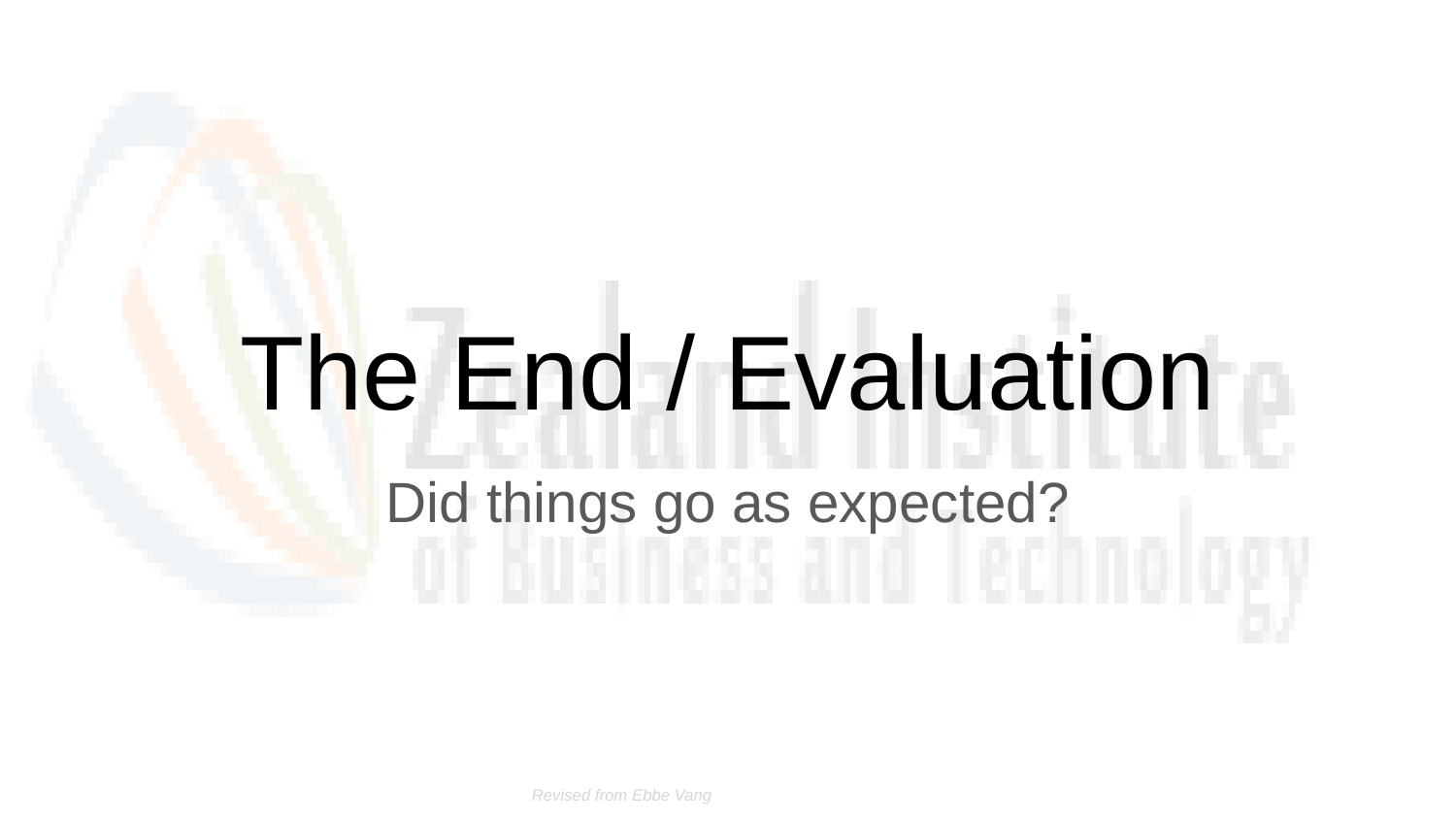

# The End / Evaluation
Did things go as expected?
Revised from Ebbe Vang